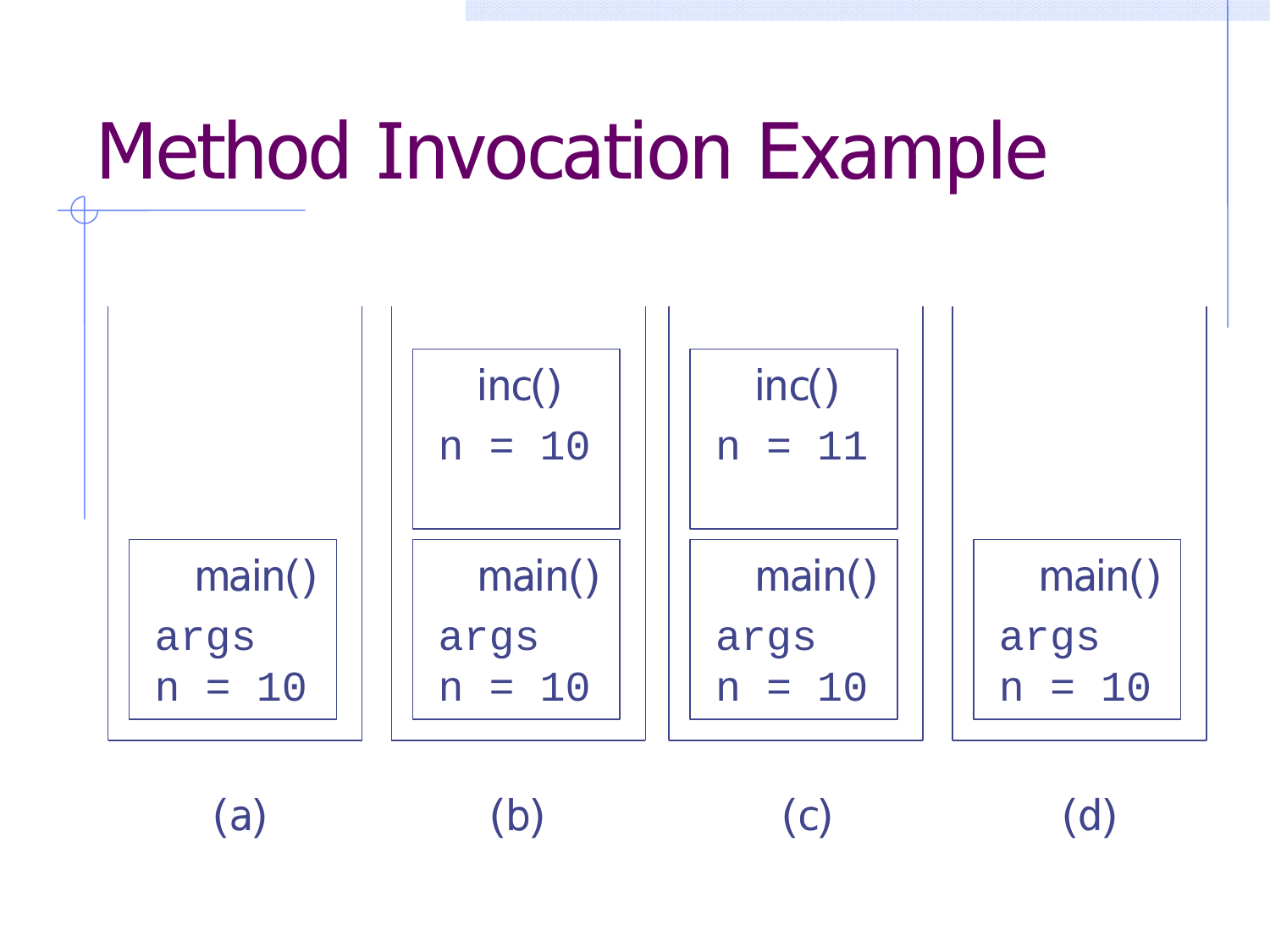

# Method Invocation Example

inc()
inc()
n = 10
n = 11

main()
main()
main()
main()
args
n = 10
args
n = 10
args
n = 10
args
n = 10
(a)
(b)
(c)
(d)